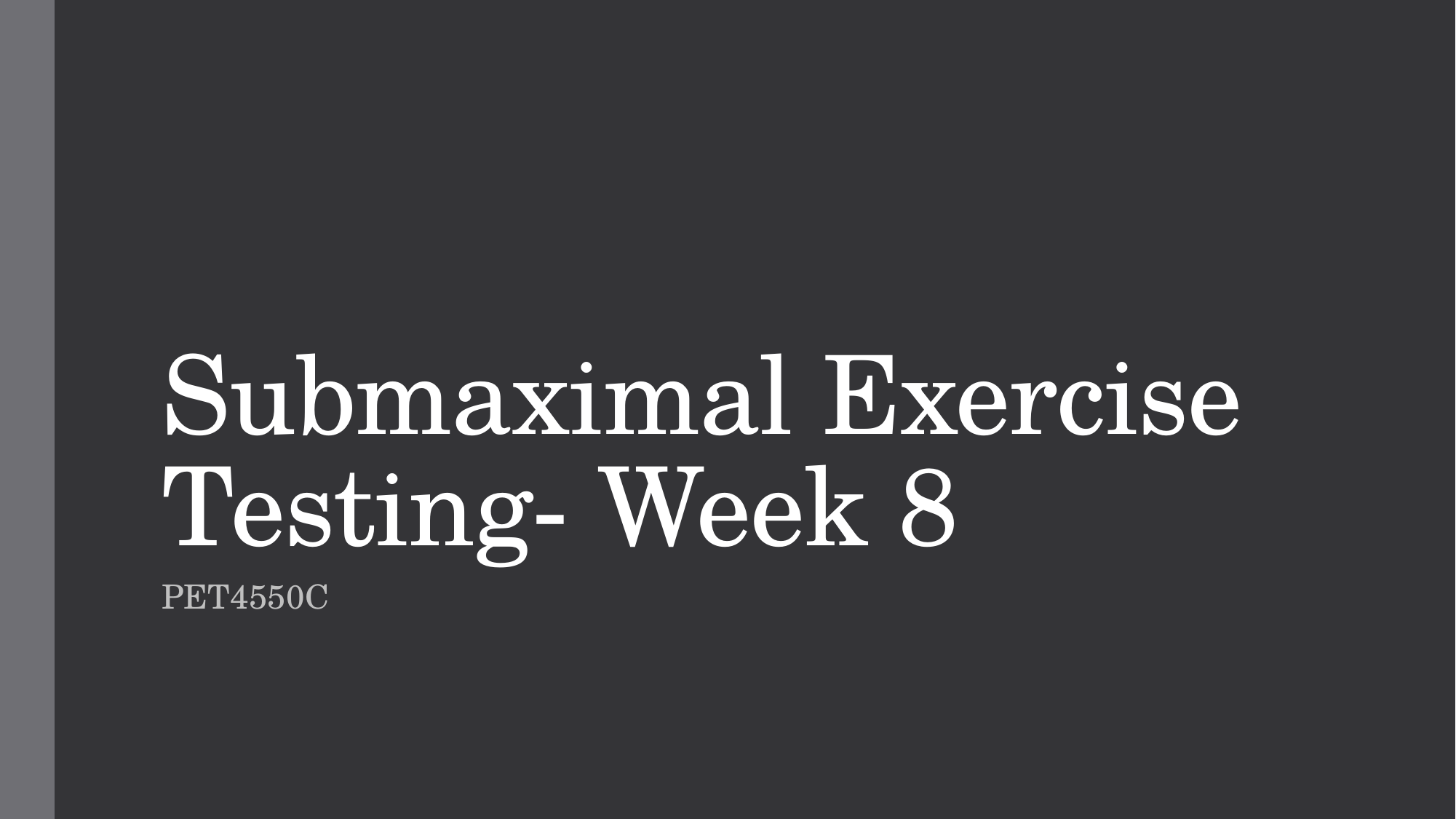

# Submaximal Exercise Testing- Week 8
PET4550C